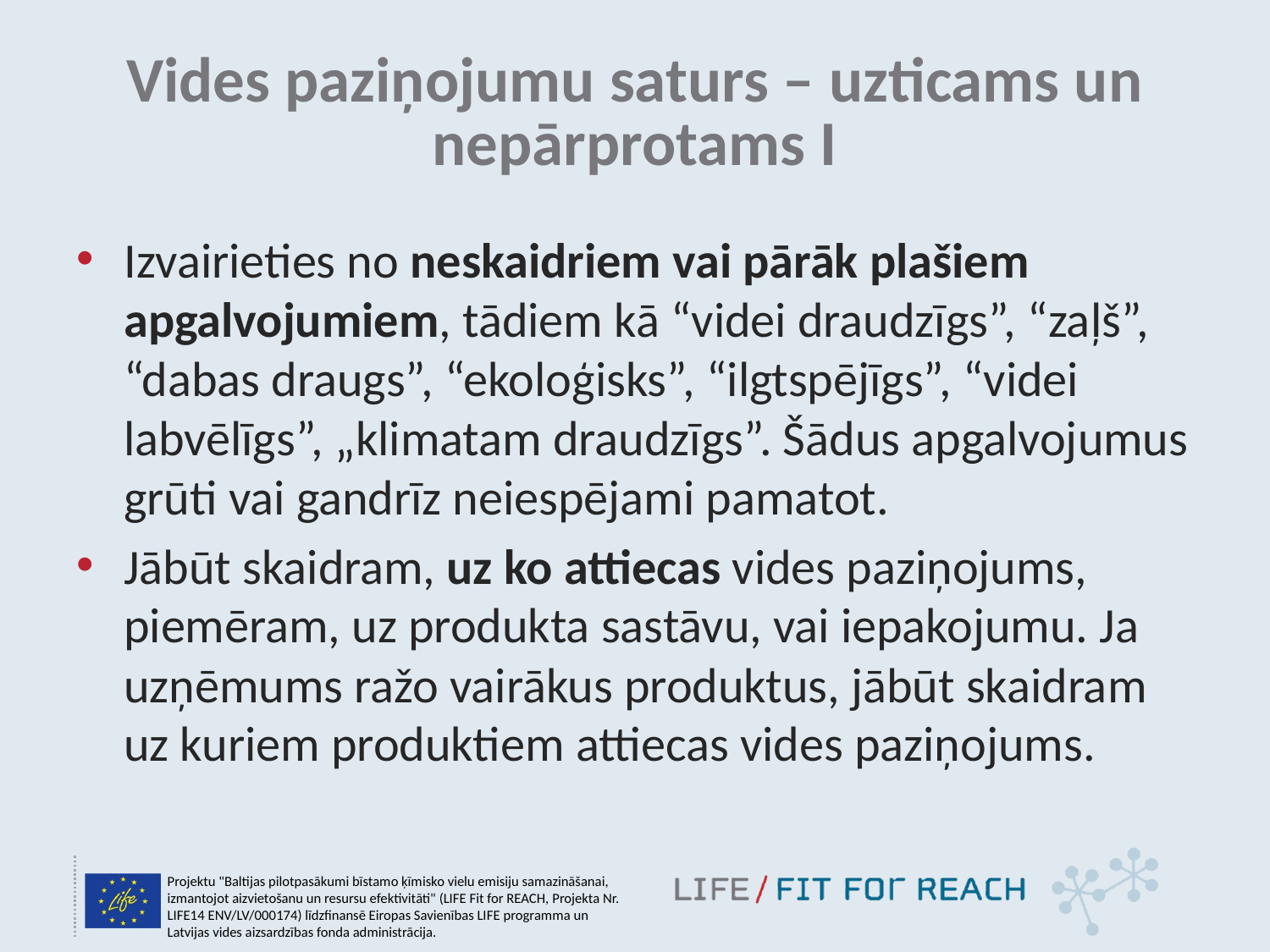

# Vides paziņojumu saturs – uzticams un nepārprotams I
Izvairieties no neskaidriem vai pārāk plašiem apgalvojumiem, tādiem kā “videi draudzīgs”, “zaļš”, “dabas draugs”, “ekoloģisks”, “ilgtspējīgs”, “videi labvēlīgs”, „klimatam draudzīgs”. Šādus apgalvojumus grūti vai gandrīz neiespējami pamatot.
Jābūt skaidram, uz ko attiecas vides paziņojums, piemēram, uz produkta sastāvu, vai iepakojumu. Ja uzņēmums ražo vairākus produktus, jābūt skaidram uz kuriem produktiem attiecas vides paziņojums.